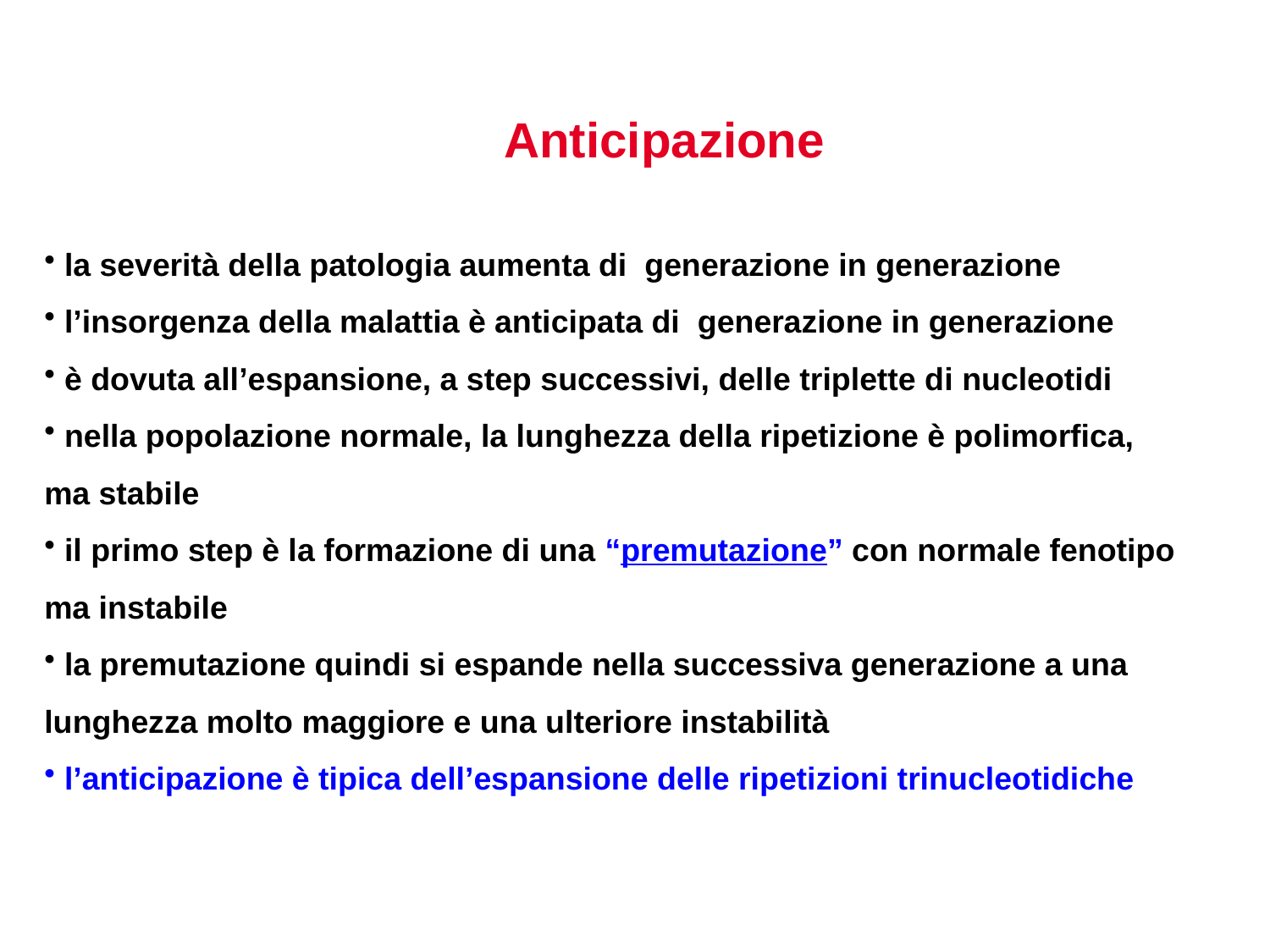

Anticipazione

 la severità della patologia aumenta di  generazione in generazione
 l’insorgenza della malattia è anticipata di  generazione in generazione
 è dovuta all’espansione, a step successivi, delle triplette di nucleotidi
 nella popolazione normale, la lunghezza della ripetizione è polimorfica,
ma stabile
 il primo step è la formazione di una “premutazione” con normale fenotipo
ma instabile
 la premutazione quindi si espande nella successiva generazione a una
lunghezza molto maggiore e una ulteriore instabilità
 l’anticipazione è tipica dell’espansione delle ripetizioni trinucleotidiche